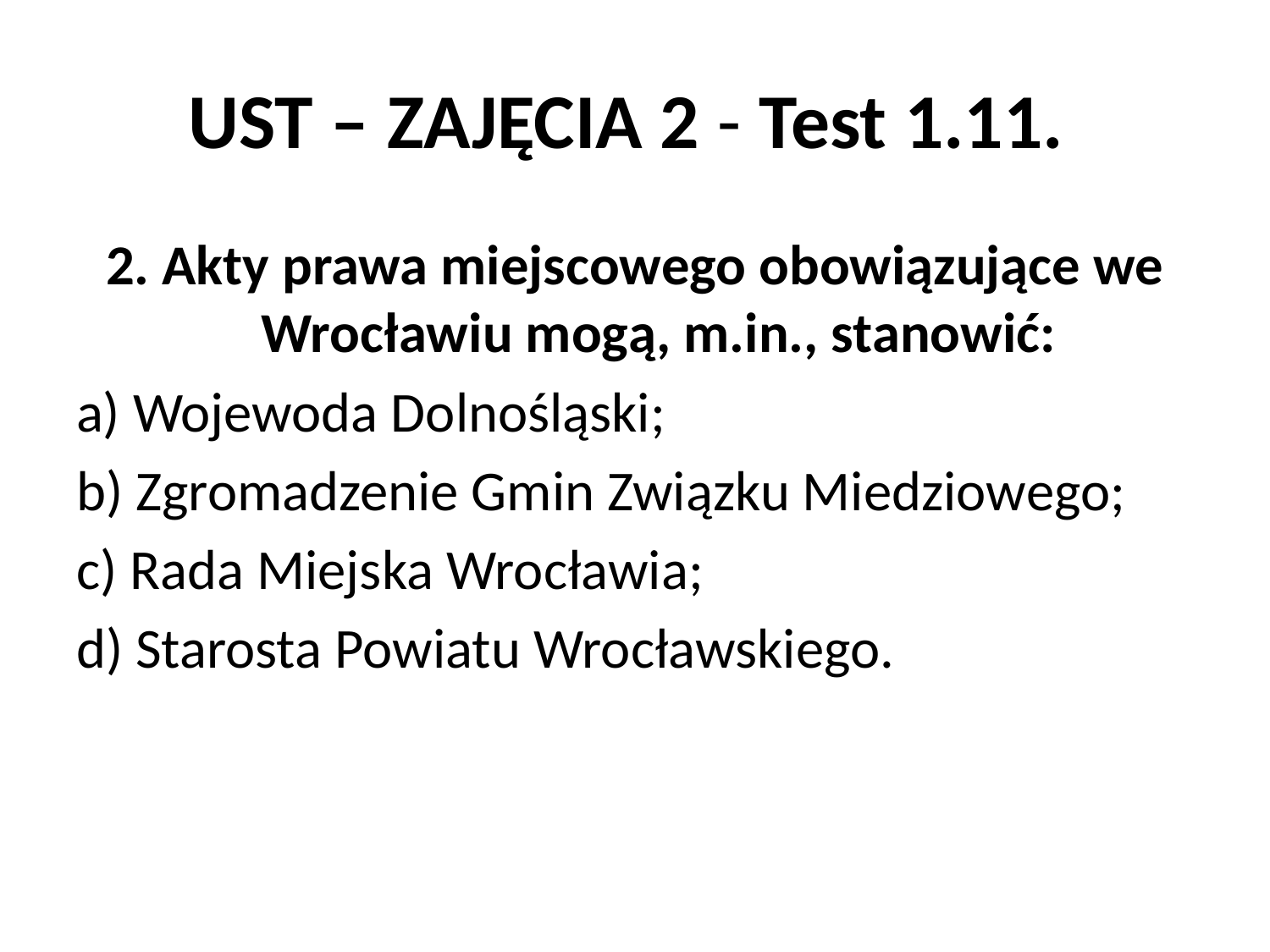

# UST – ZAJĘCIA 2 - Test 1.11.
2. Akty prawa miejscowego obowiązujące we Wrocławiu mogą, m.in., stanowić:
a) Wojewoda Dolnośląski;
b) Zgromadzenie Gmin Związku Miedziowego;
c) Rada Miejska Wrocławia;
d) Starosta Powiatu Wrocławskiego.